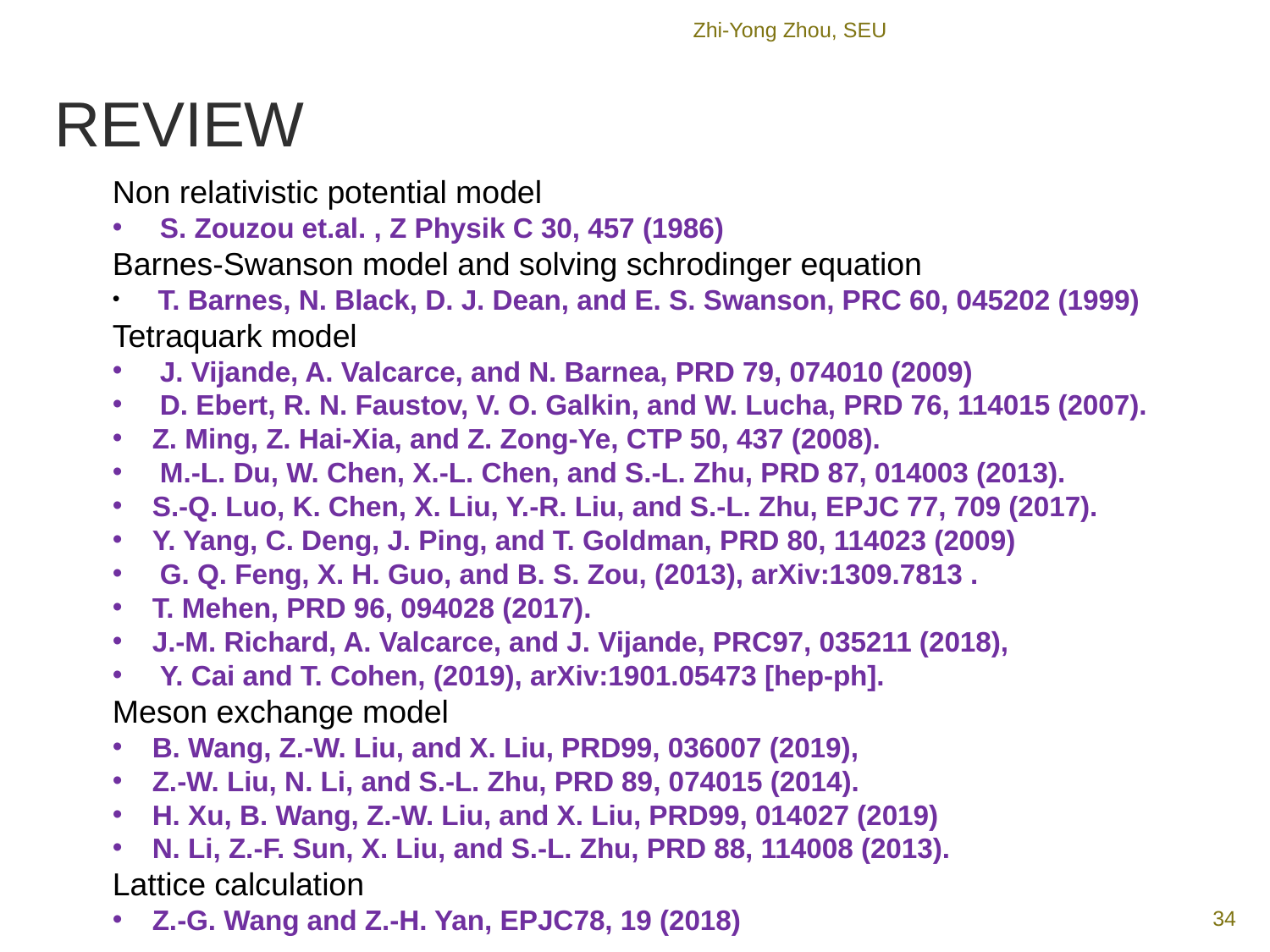

Zhi-Yong Zhou, SEU
# review
Non relativistic potential model
 S. Zouzou et.al. , Z Physik C 30, 457 (1986)
Barnes-Swanson model and solving schrodinger equation
 T. Barnes, N. Black, D. J. Dean, and E. S. Swanson, PRC 60, 045202 (1999)
Tetraquark model
 J. Vijande, A. Valcarce, and N. Barnea, PRD 79, 074010 (2009)
 D. Ebert, R. N. Faustov, V. O. Galkin, and W. Lucha, PRD 76, 114015 (2007).
Z. Ming, Z. Hai-Xia, and Z. Zong-Ye, CTP 50, 437 (2008).
 M.-L. Du, W. Chen, X.-L. Chen, and S.-L. Zhu, PRD 87, 014003 (2013).
S.-Q. Luo, K. Chen, X. Liu, Y.-R. Liu, and S.-L. Zhu, EPJC 77, 709 (2017).
Y. Yang, C. Deng, J. Ping, and T. Goldman, PRD 80, 114023 (2009)
 G. Q. Feng, X. H. Guo, and B. S. Zou, (2013), arXiv:1309.7813 .
T. Mehen, PRD 96, 094028 (2017).
J.-M. Richard, A. Valcarce, and J. Vijande, PRC97, 035211 (2018),
 Y. Cai and T. Cohen, (2019), arXiv:1901.05473 [hep-ph].
Meson exchange model
B. Wang, Z.-W. Liu, and X. Liu, PRD99, 036007 (2019),
Z.-W. Liu, N. Li, and S.-L. Zhu, PRD 89, 074015 (2014).
H. Xu, B. Wang, Z.-W. Liu, and X. Liu, PRD99, 014027 (2019)
N. Li, Z.-F. Sun, X. Liu, and S.-L. Zhu, PRD 88, 114008 (2013).
Lattice calculation
Z.-G. Wang and Z.-H. Yan, EPJC78, 19 (2018)
34